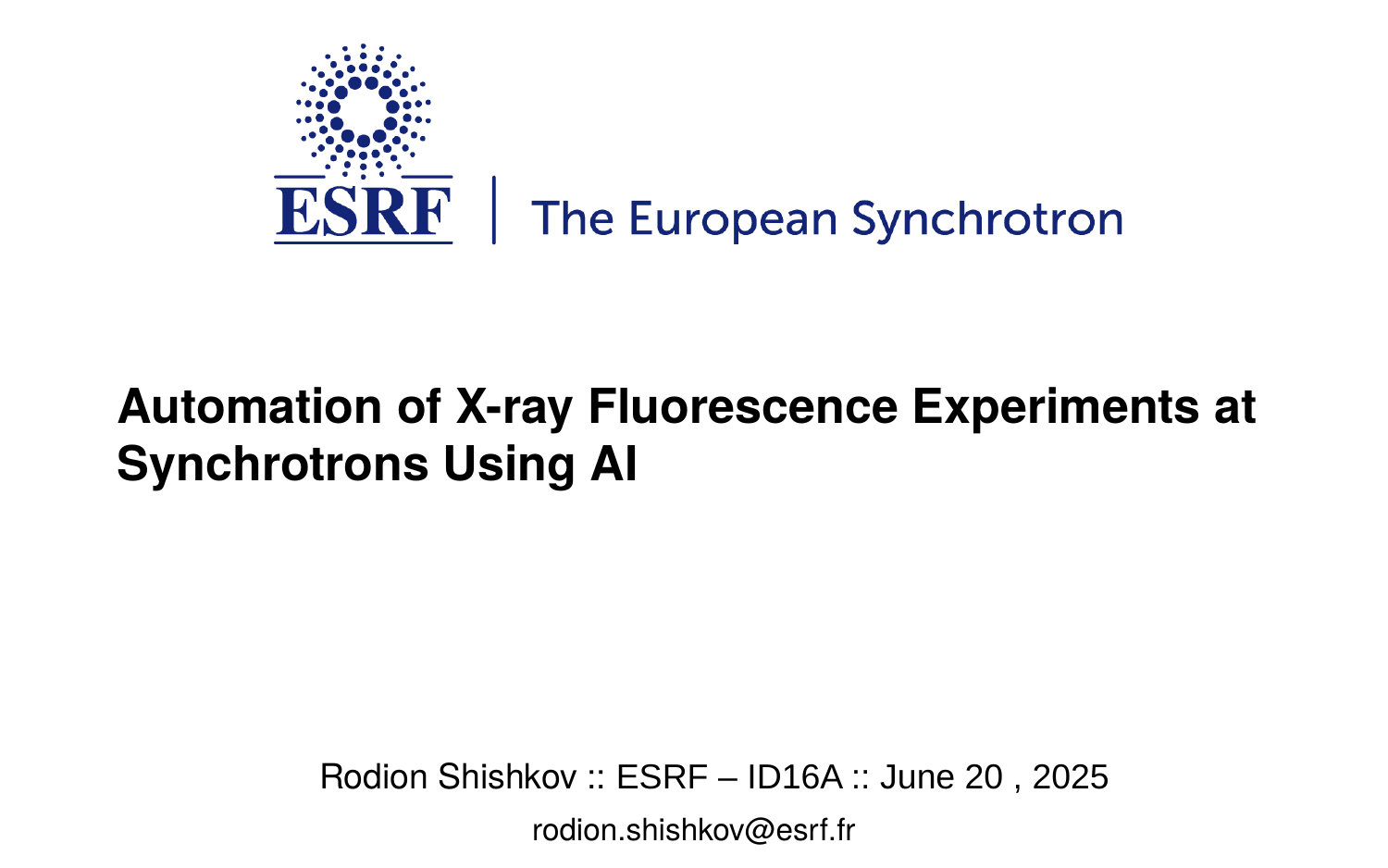

Automation of X-ray Fluorescence Experiments at Synchrotrons Using AI
Rodion Shishkov :: ESRF – ID16A :: June 20 , 2025
rodion.shishkov@esrf.fr
l 66TH MEETING OF THE ESRF l 30-31 May 2014 l Author
1
26/07/2013